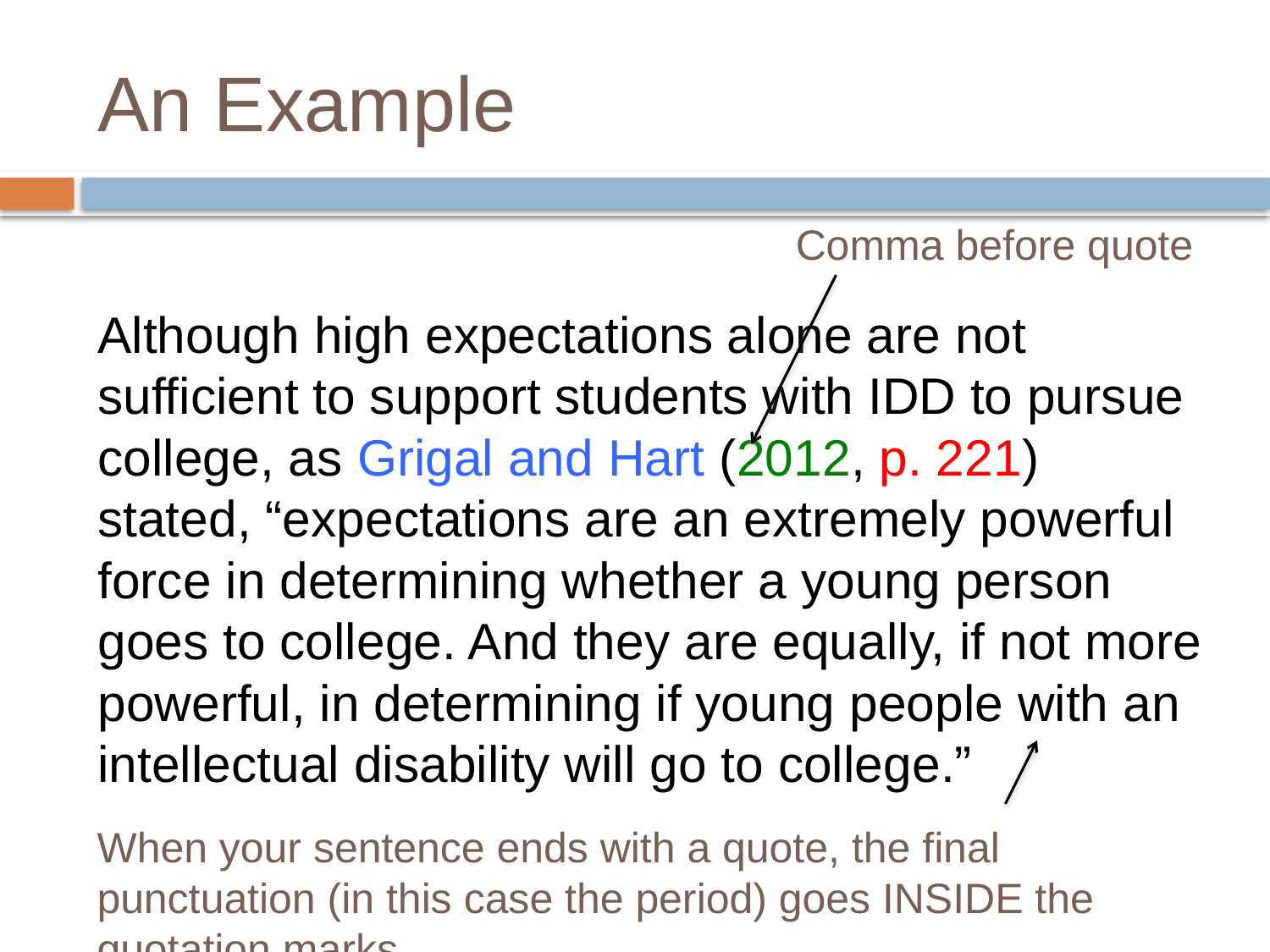

# An Example
Comma before quote

Although high expectations alone are not sufficient to support students with IDD to pursue college, as Grigal and Hart (2012, p. 221) stated, “expectations are an extremely powerful force in determining whether a young person goes to college. And they are equally, if not more powerful, in determining if young people with an intellectual disability will go to college.”
When your sentence ends with a quote, the final punctuation (in this case the period) goes INSIDE the quotation marks.